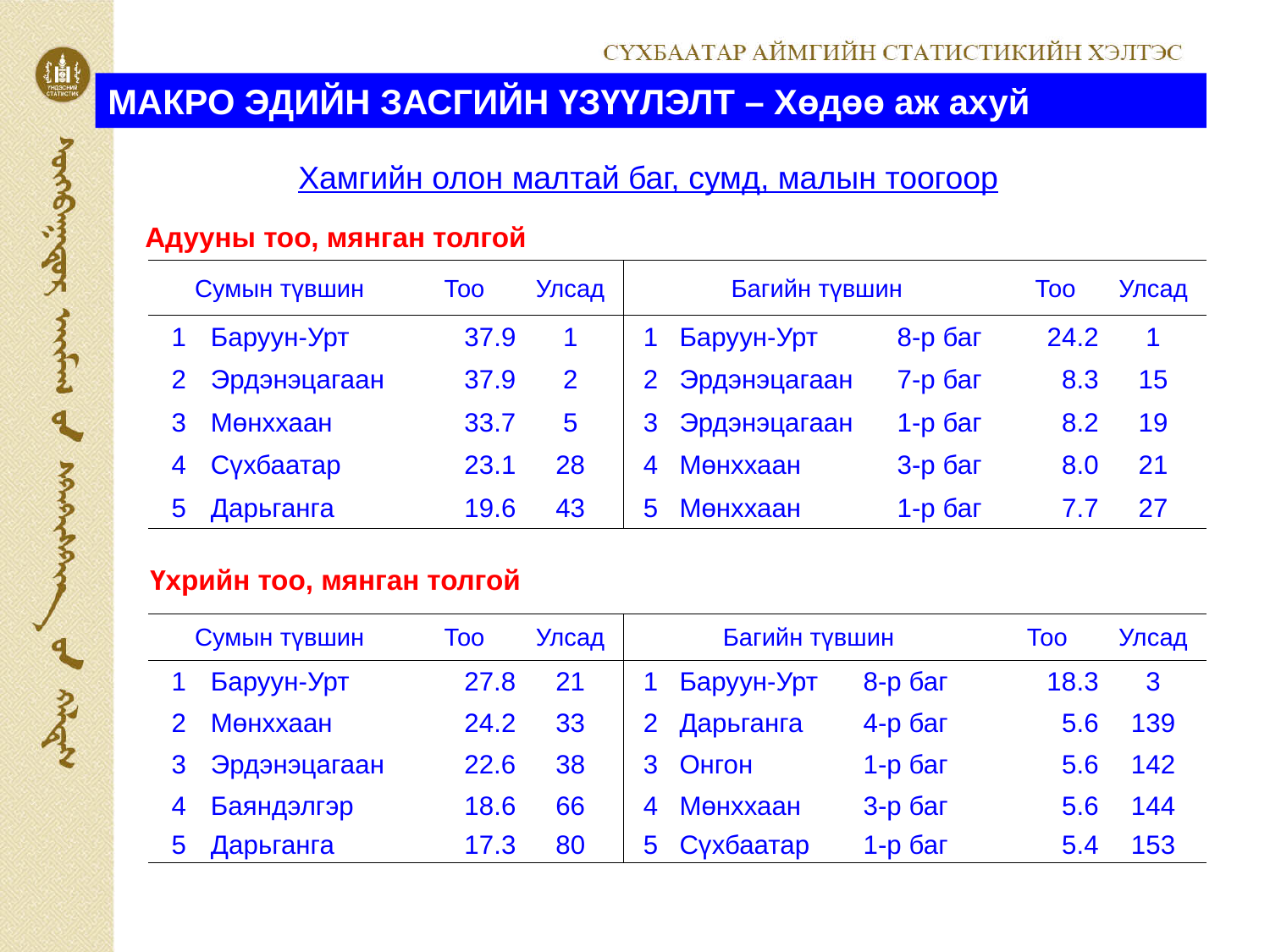

МАКРО ЭДИЙН ЗАСГИЙН ҮЗҮҮЛЭЛТ – Хөдөө аж ахуй
Хамгийн олон малтай баг, сумд, малын тоогоор
Адууны тоо, мянган толгой
| Сумын түвшин |  | Тоо | Улсад | Багийн түвшин |  |  | Тоо | Улсад |
| --- | --- | --- | --- | --- | --- | --- | --- | --- |
| 1 | Баруун-Урт | 37.9 | 1 | 1 | Баруун-Урт | 8-р баг | 24.2 | 1 |
| 2 | Эрдэнэцагаан | 37.9 | 2 | 2 | Эрдэнэцагаан | 7-р баг | 8.3 | 15 |
| 3 | Мөнххаан | 33.7 | 5 | 3 | Эрдэнэцагаан | 1-р баг | 8.2 | 19 |
| 4 | Сүхбаатар | 23.1 | 28 | 4 | Мөнххаан | 3-р баг | 8.0 | 21 |
| 5 | Дарьганга | 19.6 | 43 | 5 | Мөнххаан | 1-р баг | 7.7 | 27 |
Үхрийн тоо, мянган толгой
| Сумын түвшин |  | Тоо | Улсад | Багийн түвшин |  |  | Тоо | Улсад |
| --- | --- | --- | --- | --- | --- | --- | --- | --- |
| 1 | Баруун-Урт | 27.8 | 21 | 1 | Баруун-Урт | 8-р баг | 18.3 | 3 |
| 2 | Мөнххаан | 24.2 | 33 | 2 | Дарьганга | 4-р баг | 5.6 | 139 |
| 3 | Эрдэнэцагаан | 22.6 | 38 | 3 | Онгон | 1-р баг | 5.6 | 142 |
| 4 | Баяндэлгэр | 18.6 | 66 | 4 | Мөнххаан | 3-р баг | 5.6 | 144 |
| 5 | Дарьганга | 17.3 | 80 | 5 | Сүхбаатар | 1-р баг | 5.4 | 153 |